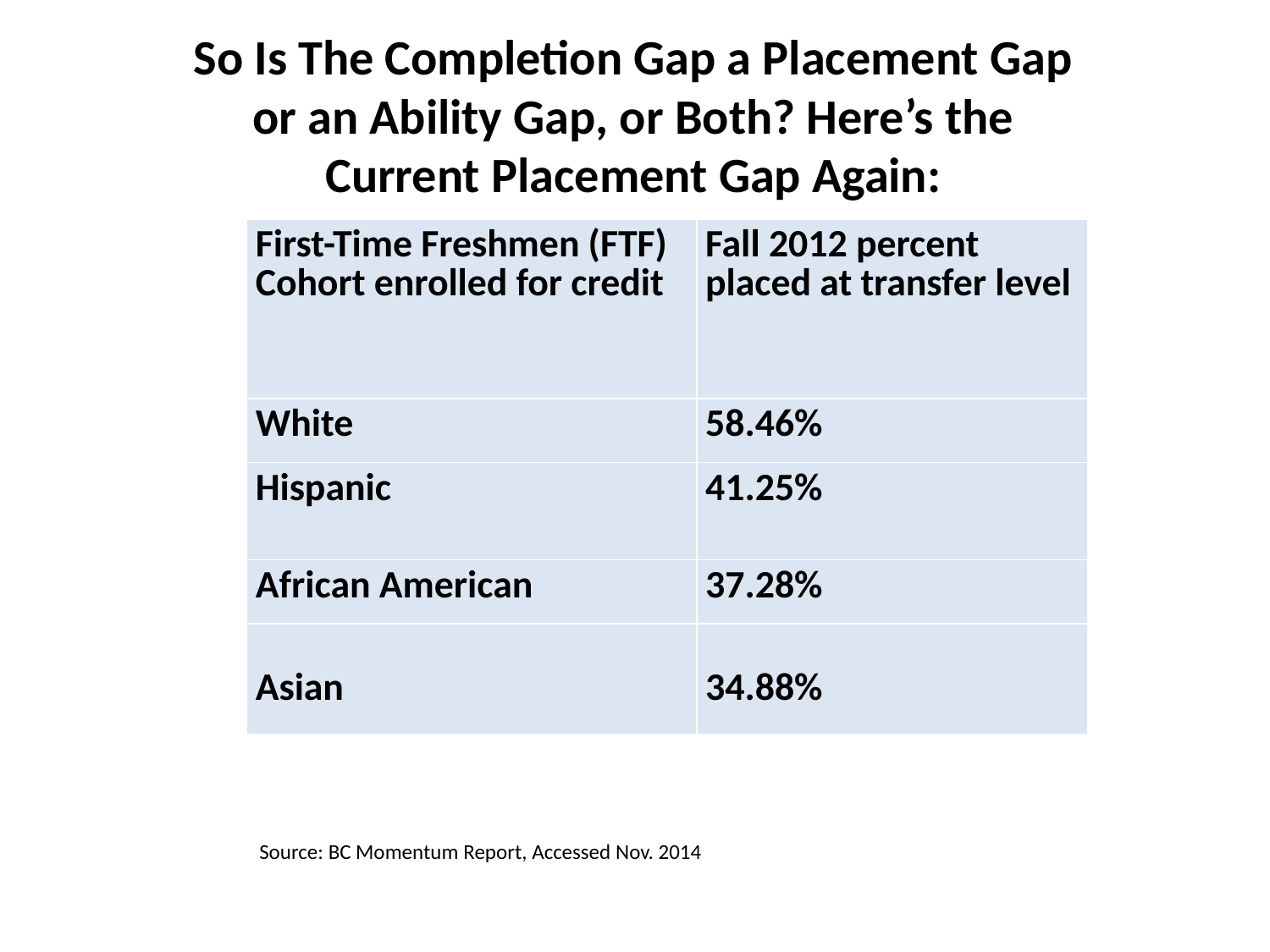

So Is The Completion Gap a Placement Gap or an Ability Gap, or Both? Here’s the Current Placement Gap Again:
| First-Time Freshmen (FTF) Cohort enrolled for credit | Fall 2012 percent placed at transfer level |
| --- | --- |
| White | 58.46% |
| Hispanic | 41.25% |
| African American | 37.28% |
| Asian | 34.88% |
Source: BC Momentum Report, Accessed Nov. 2014